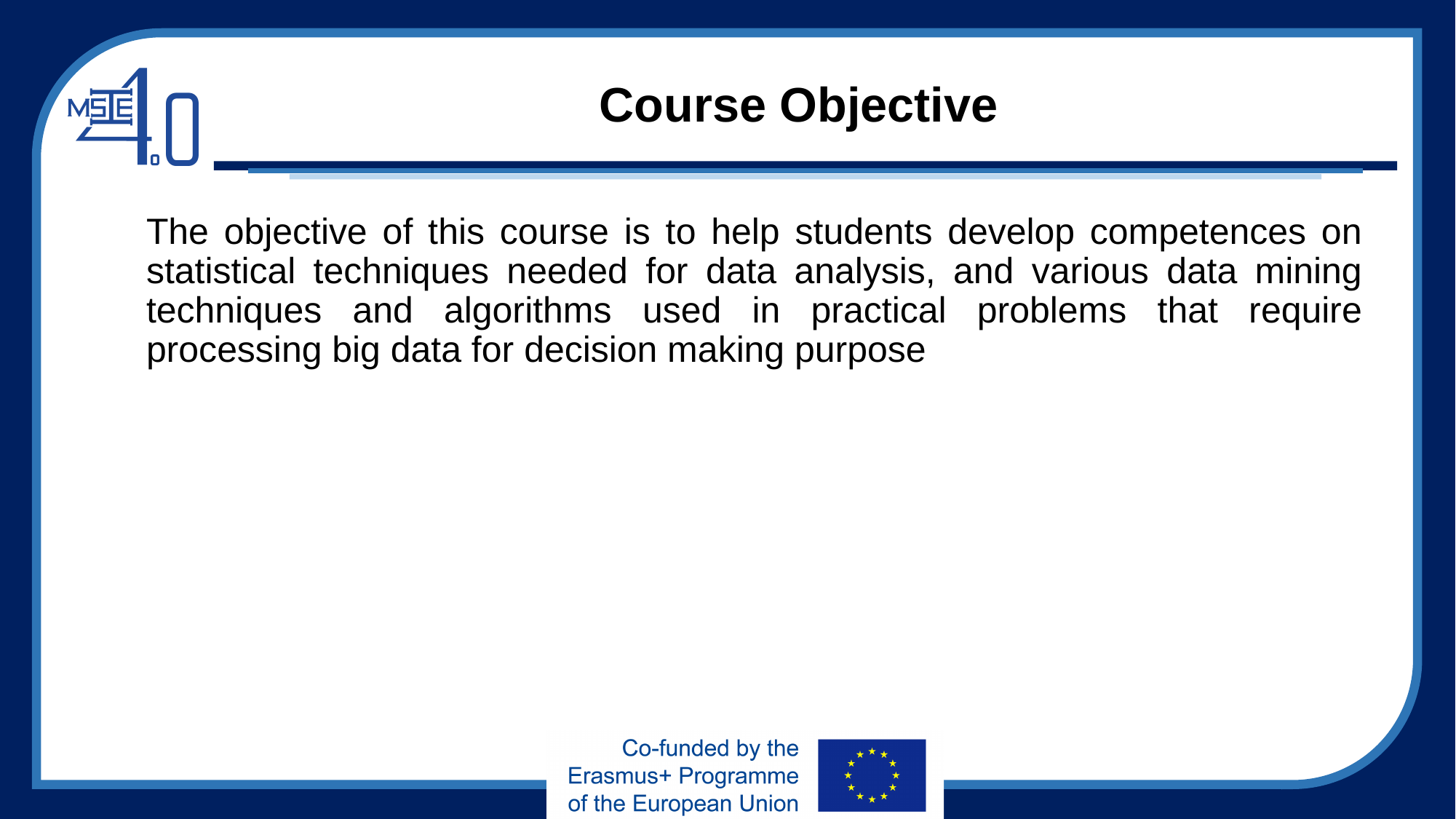

# Course Objective
The objective of this course is to help students develop competences on statistical techniques needed for data analysis, and various data mining techniques and algorithms used in practical problems that require processing big data for decision making purpose